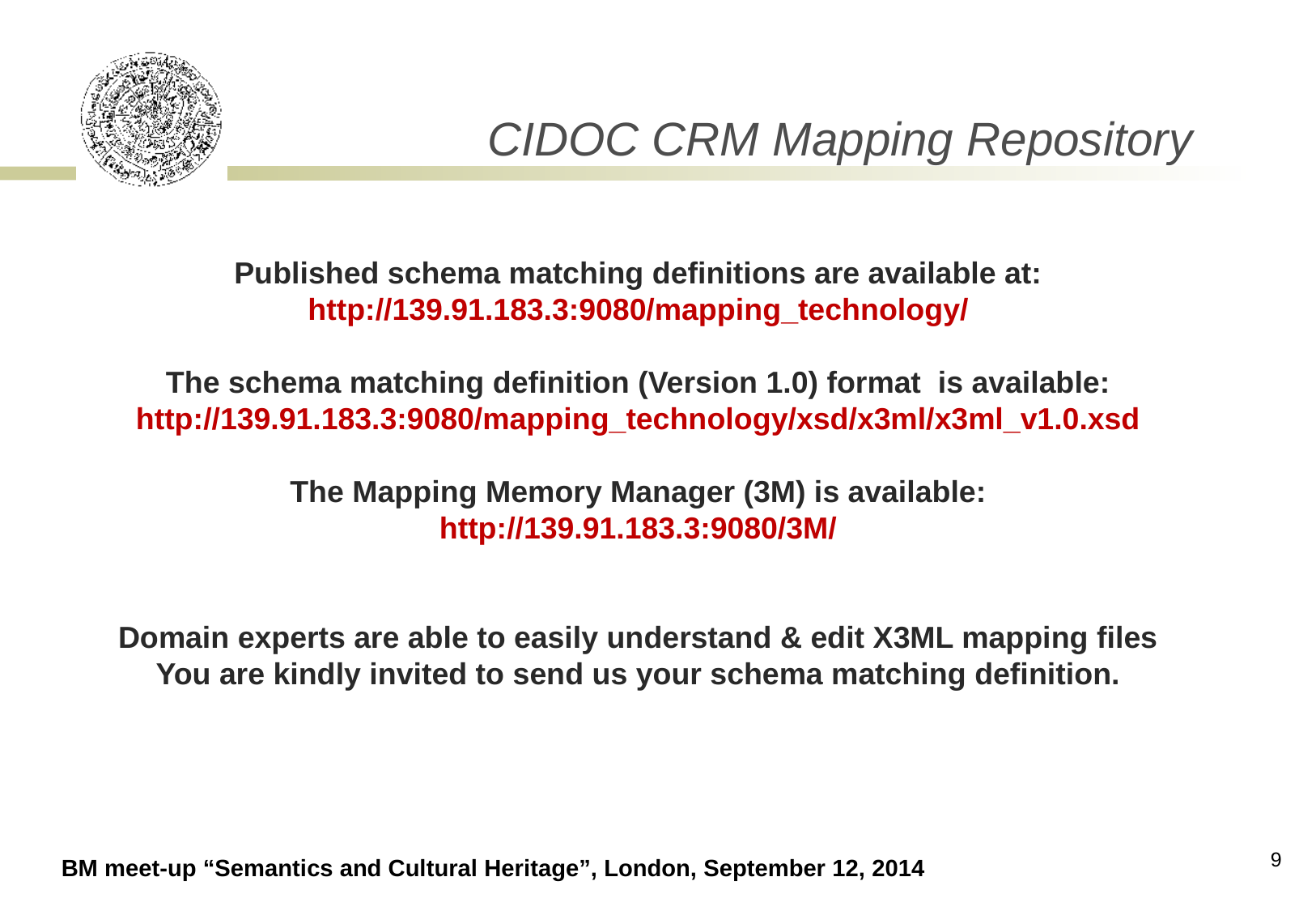

# CIDOC CRM Mapping Repository
Published schema matching definitions are available at:
http://139.91.183.3:9080/mapping_technology/

The schema matching definition (Version 1.0) format  is available:
http://139.91.183.3:9080/mapping_technology/xsd/x3ml/x3ml_v1.0.xsd
The Mapping Memory Manager (3M) is available:
http://139.91.183.3:9080/3M/

Domain experts are able to easily understand & edit X3ML mapping files
You are kindly invited to send us your schema matching definition.
9